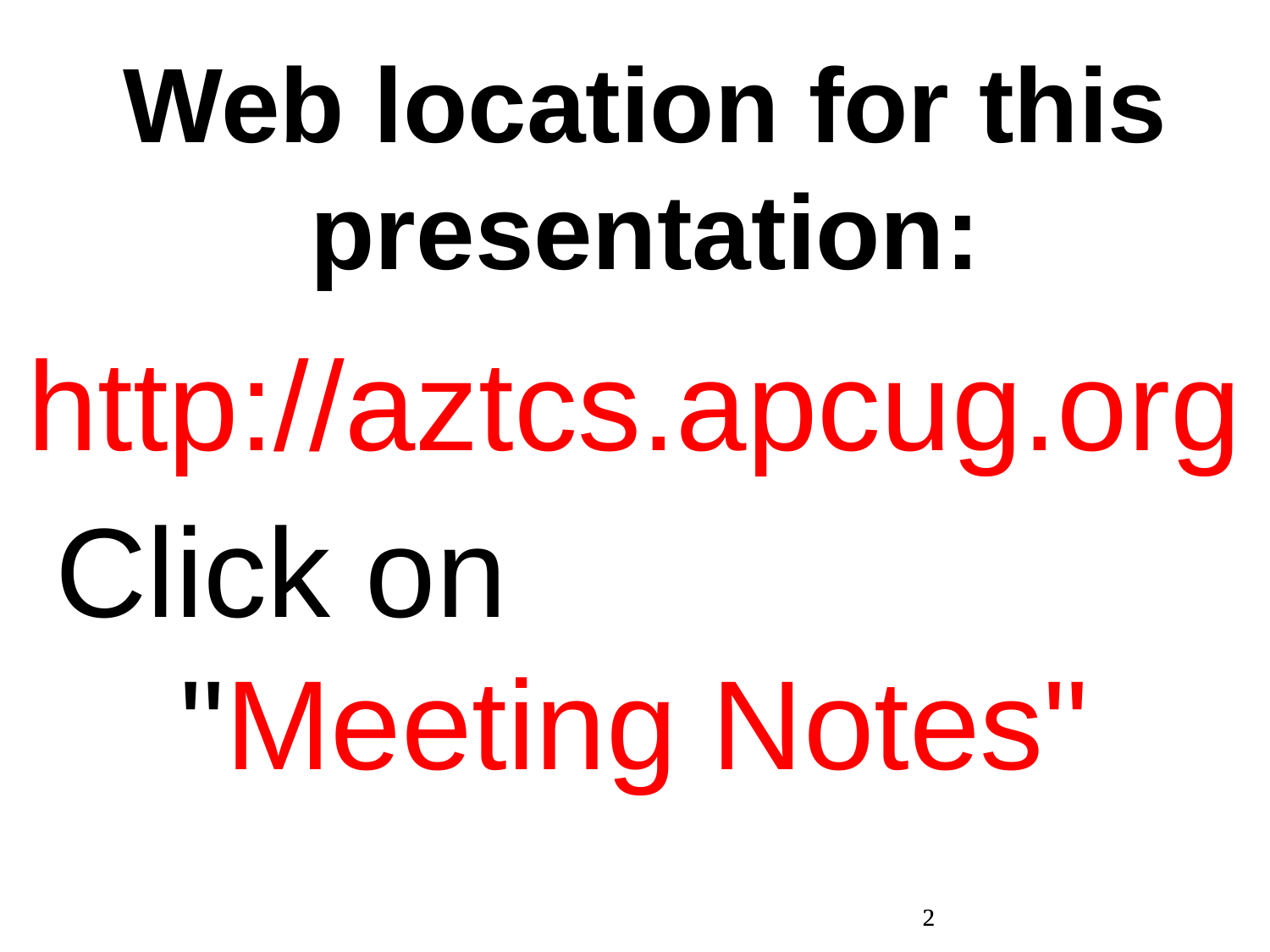

Web location for this presentation:
http://aztcs.apcug.org
Click on                     "Meeting Notes"
2
2